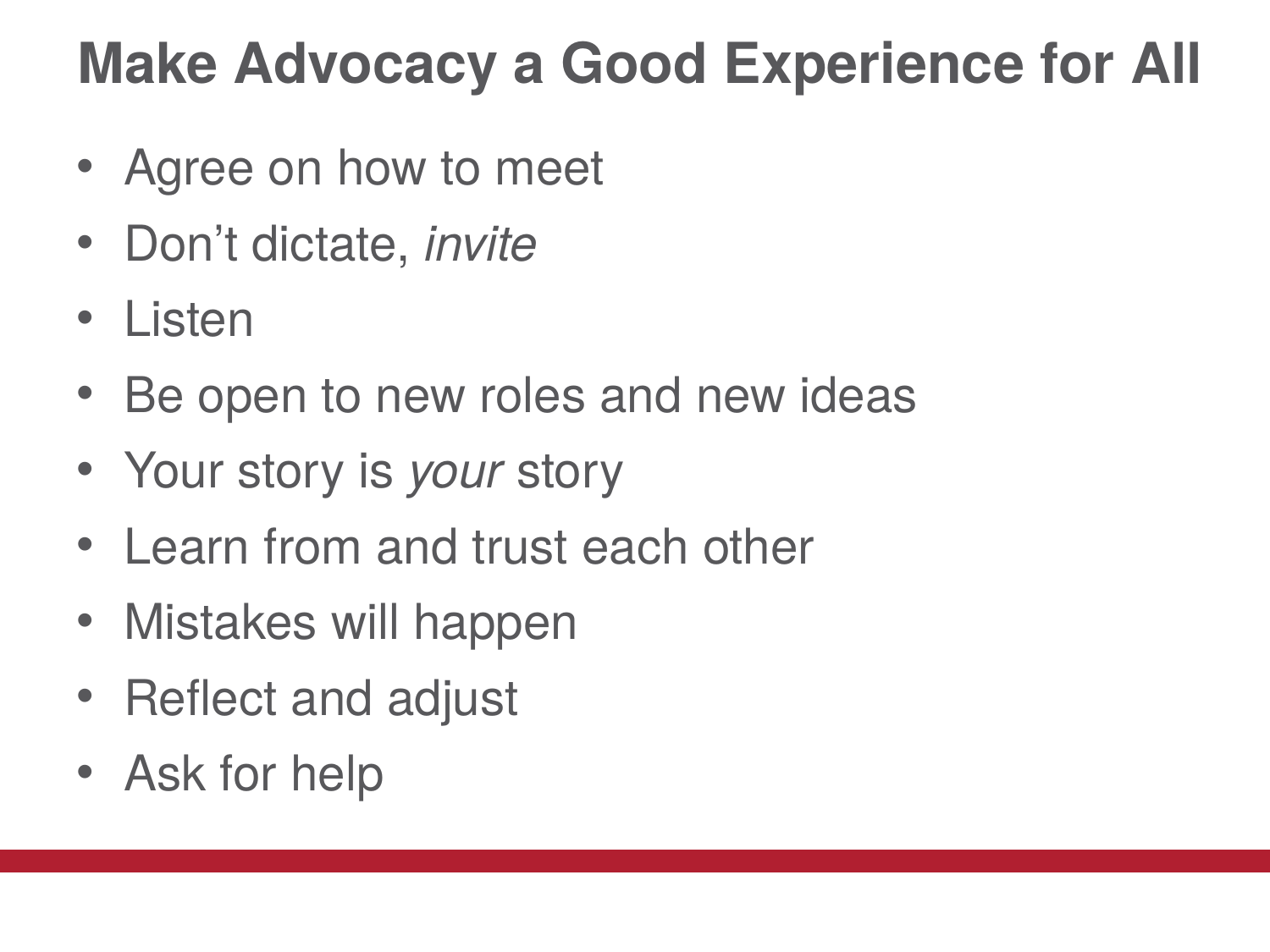

# Make Advocacy a Good Experience for All
Agree on how to meet
Don’t dictate, invite
Listen
Be open to new roles and new ideas
Your story is your story
Learn from and trust each other
Mistakes will happen
Reflect and adjust
Ask for help